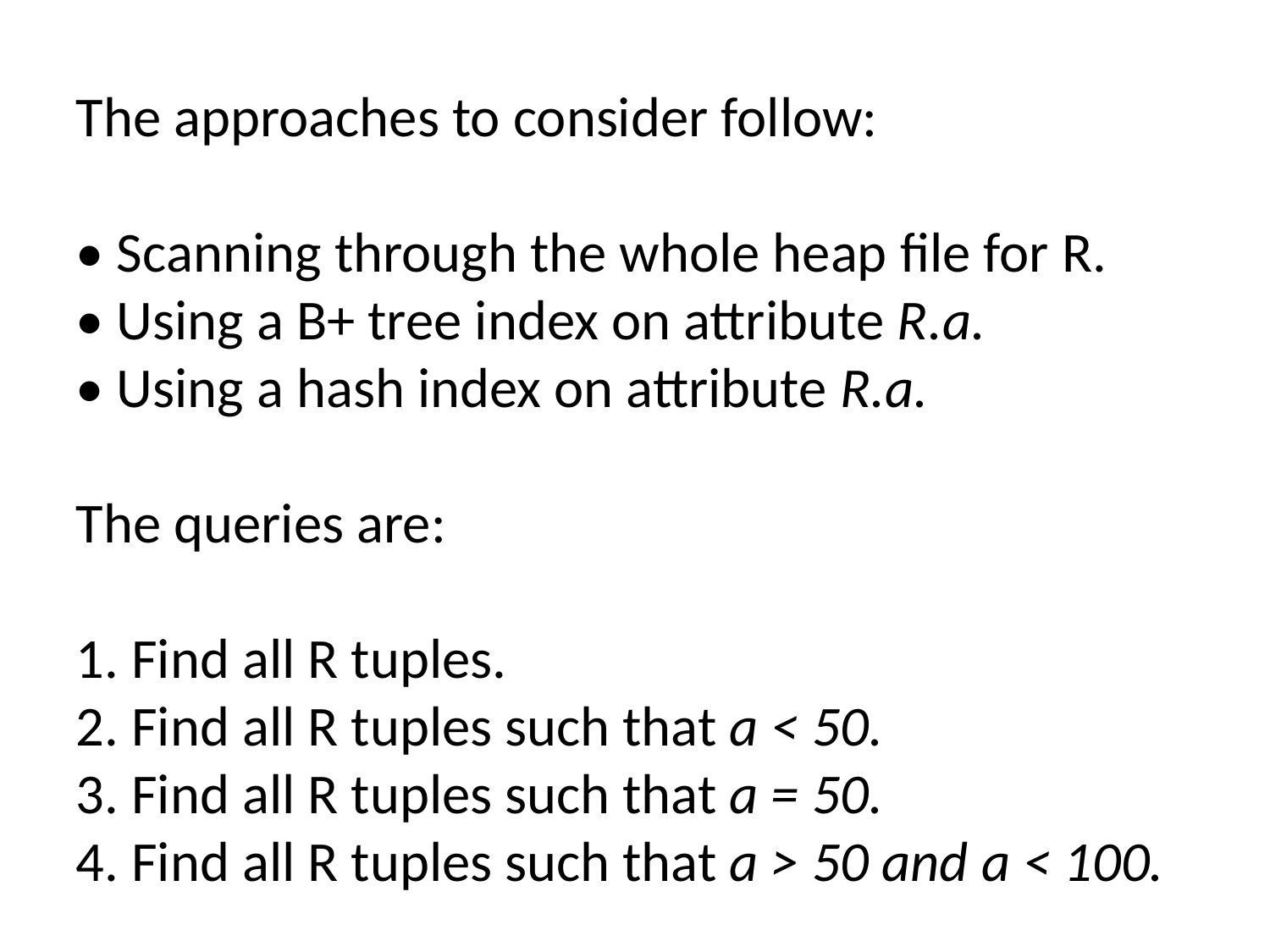

The approaches to consider follow:

• Scanning through the whole heap file for R.
• Using a B+ tree index on attribute R.a.
• Using a hash index on attribute R.a.

The queries are:

1. Find all R tuples.
2. Find all R tuples such that a < 50.
3. Find all R tuples such that a = 50.
4. Find all R tuples such that a > 50 and a < 100.